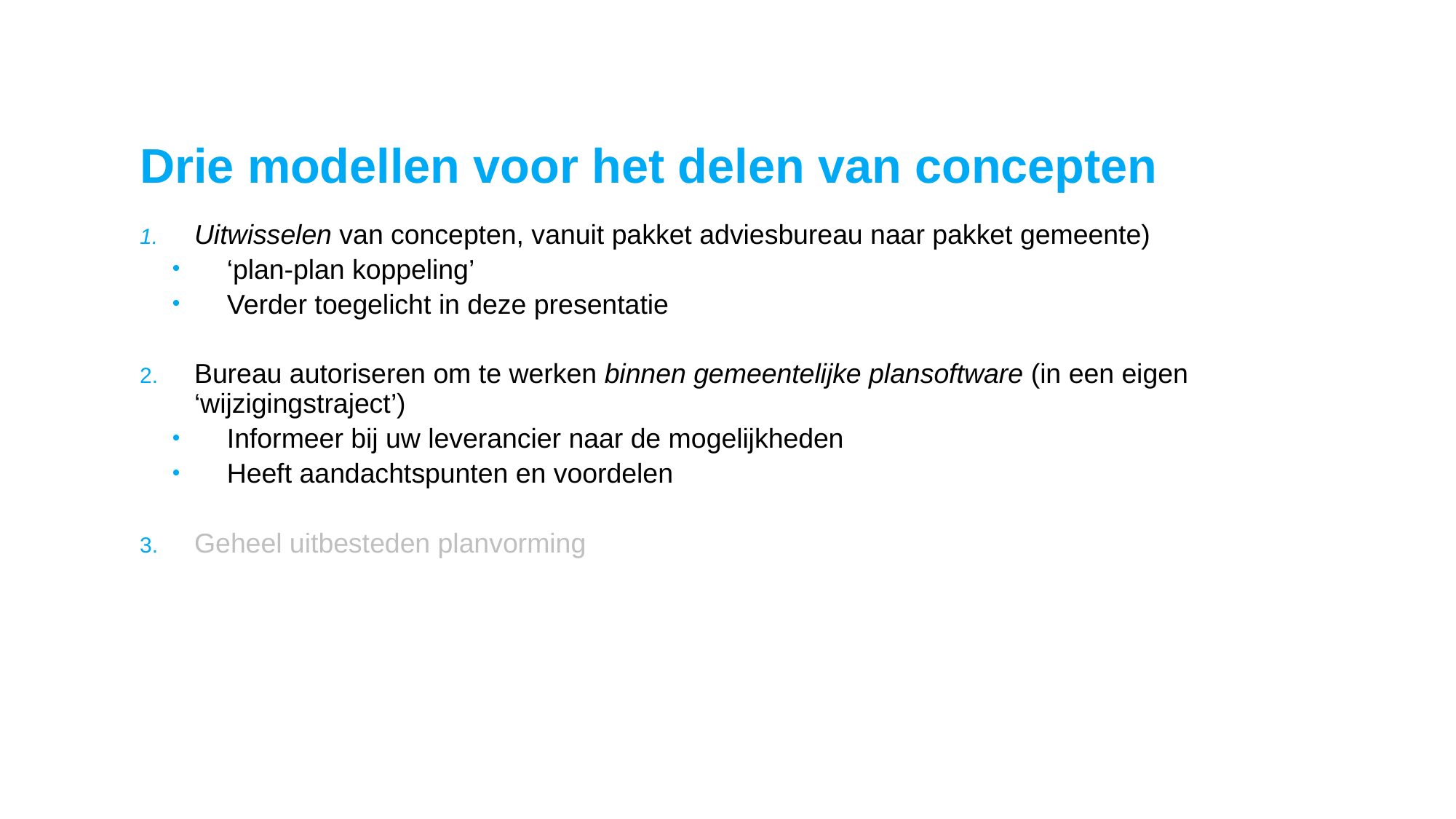

# Drie modellen voor het delen van concepten
Uitwisselen van concepten, vanuit pakket adviesbureau naar pakket gemeente)
‘plan-plan koppeling’
Verder toegelicht in deze presentatie

Bureau autoriseren om te werken binnen gemeentelijke plansoftware (in een eigen ‘wijzigingstraject’)
Informeer bij uw leverancier naar de mogelijkheden
Heeft aandachtspunten en voordelen

Geheel uitbesteden planvorming